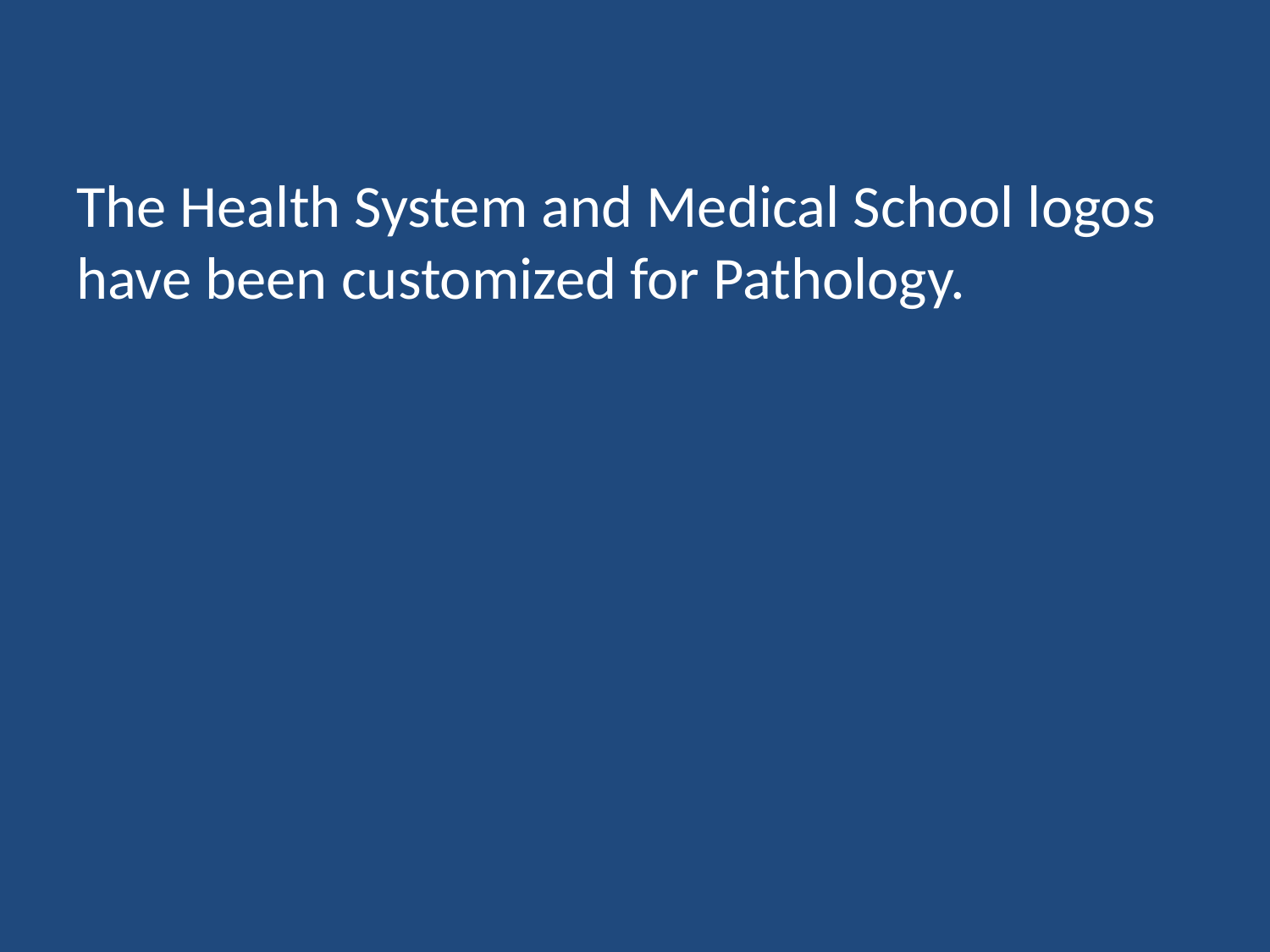

# The Health System and Medical School logos have been customized for Pathology.